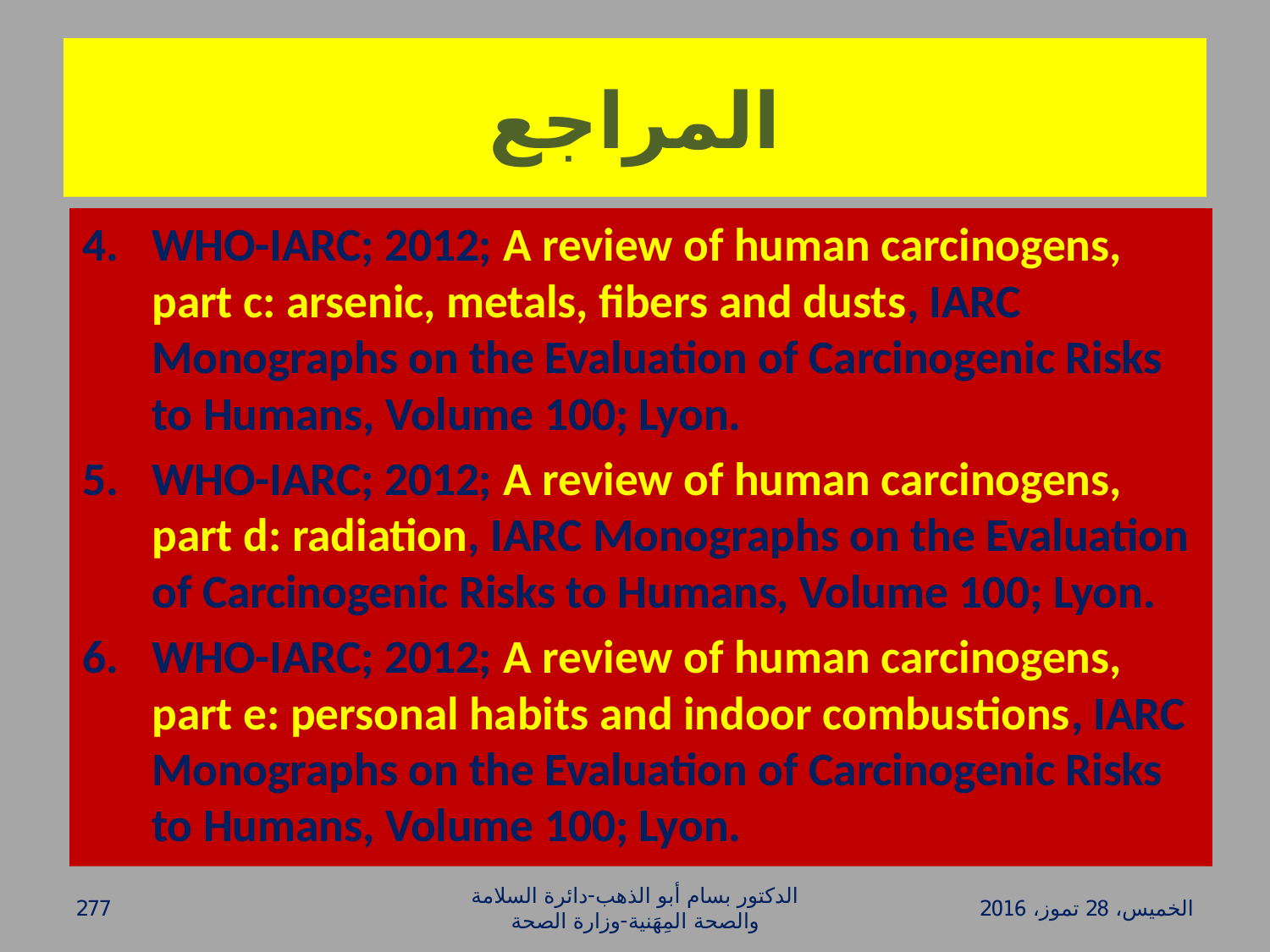

# المراجع
WHO-IARC; 2012; A review of human carcinogens, part c: arsenic, metals, fibers and dusts, IARC Monographs on the Evaluation of Carcinogenic Risks to Humans, Volume 100; Lyon.
WHO-IARC; 2012; A review of human carcinogens, part d: radiation, IARC Monographs on the Evaluation of Carcinogenic Risks to Humans, Volume 100; Lyon.
WHO-IARC; 2012; A review of human carcinogens, part e: personal habits and indoor combustions, IARC Monographs on the Evaluation of Carcinogenic Risks to Humans, Volume 100; Lyon.

277
الدكتور بسام أبو الذهب-دائرة السلامة والصحة المِهَنية-وزارة الصحة
الخميس، 28 تموز، 2016